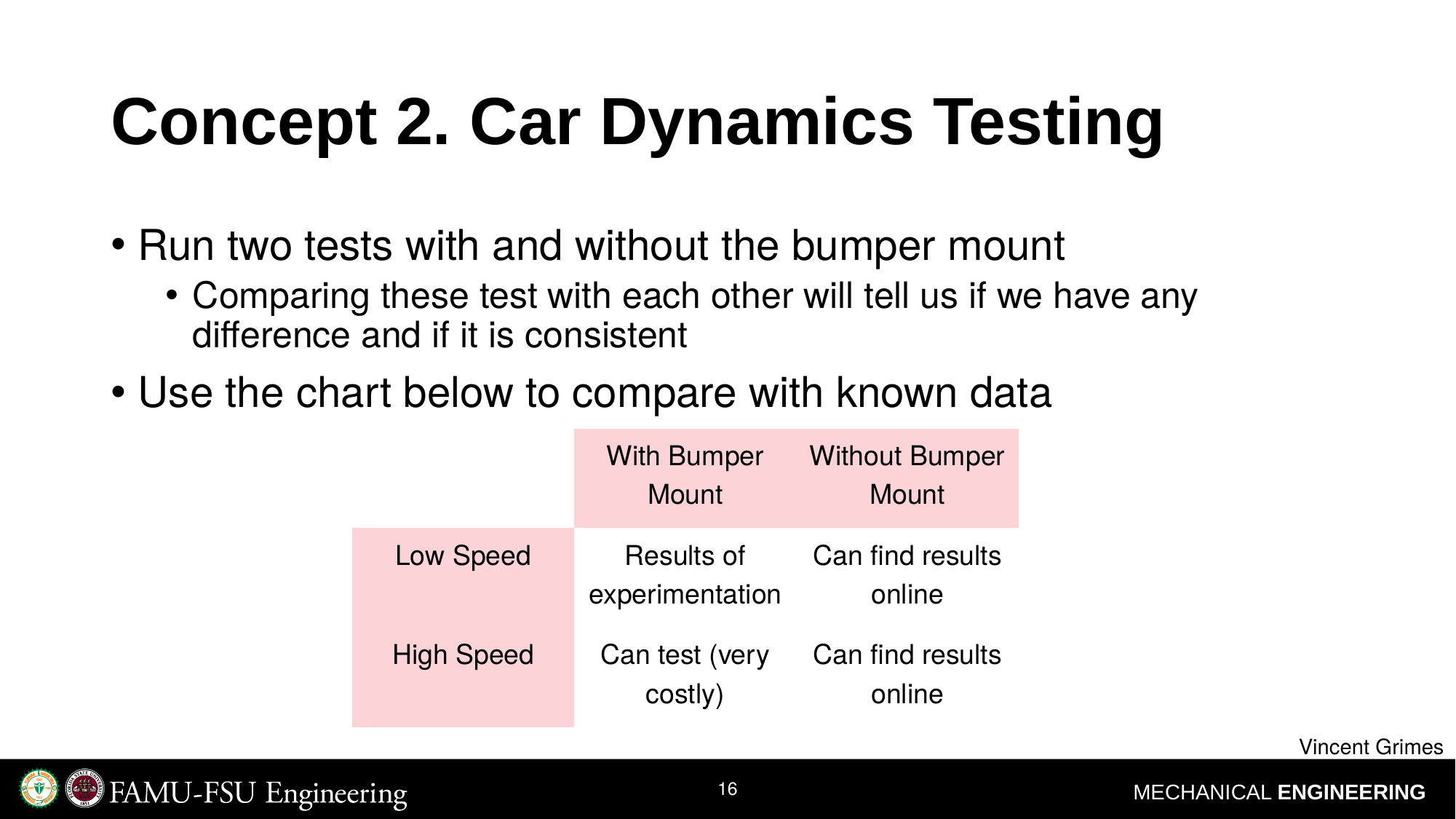

# Concept 2. Car Dynamics Testing
Run two tests with and without the bumper mount
Comparing these test with each other will tell us if we have any difference and if it is consistent
Use the chart below to compare with known data
|  | With Bumper Mount | Without Bumper Mount |
| --- | --- | --- |
| Low Speed | Results of experimentation | Can find results online |
| High Speed | Can test (very costly) | Can find results online |
Vincent Grimes
16